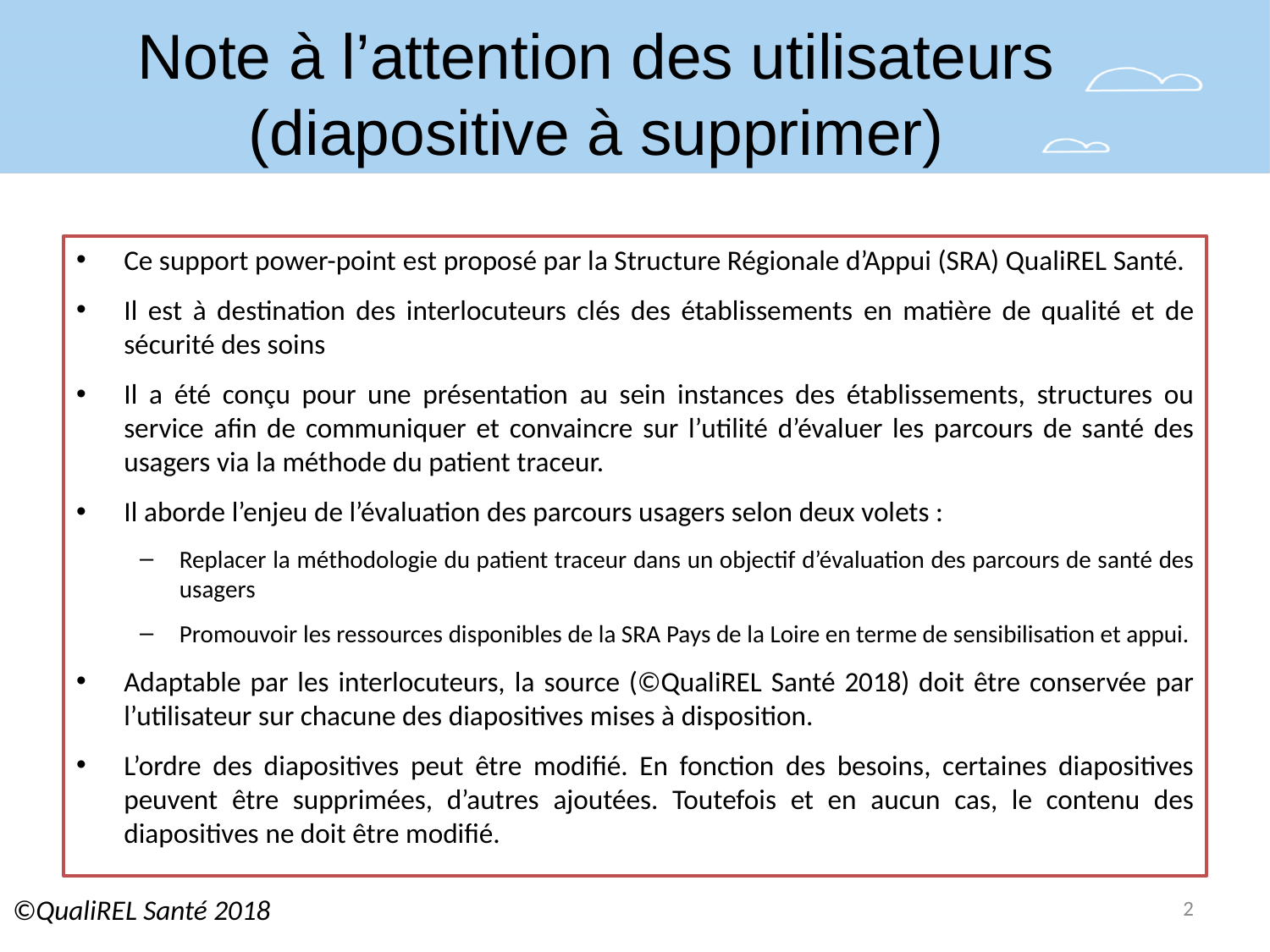

# Note à l’attention des utilisateurs (diapositive à supprimer)
Ce support power-point est proposé par la Structure Régionale d’Appui (SRA) QualiREL Santé.
Il est à destination des interlocuteurs clés des établissements en matière de qualité et de sécurité des soins
Il a été conçu pour une présentation au sein instances des établissements, structures ou service afin de communiquer et convaincre sur l’utilité d’évaluer les parcours de santé des usagers via la méthode du patient traceur.
Il aborde l’enjeu de l’évaluation des parcours usagers selon deux volets :
Replacer la méthodologie du patient traceur dans un objectif d’évaluation des parcours de santé des usagers
Promouvoir les ressources disponibles de la SRA Pays de la Loire en terme de sensibilisation et appui.
Adaptable par les interlocuteurs, la source (©QualiREL Santé 2018) doit être conservée par l’utilisateur sur chacune des diapositives mises à disposition.
L’ordre des diapositives peut être modifié. En fonction des besoins, certaines diapositives peuvent être supprimées, d’autres ajoutées. Toutefois et en aucun cas, le contenu des diapositives ne doit être modifié.
2